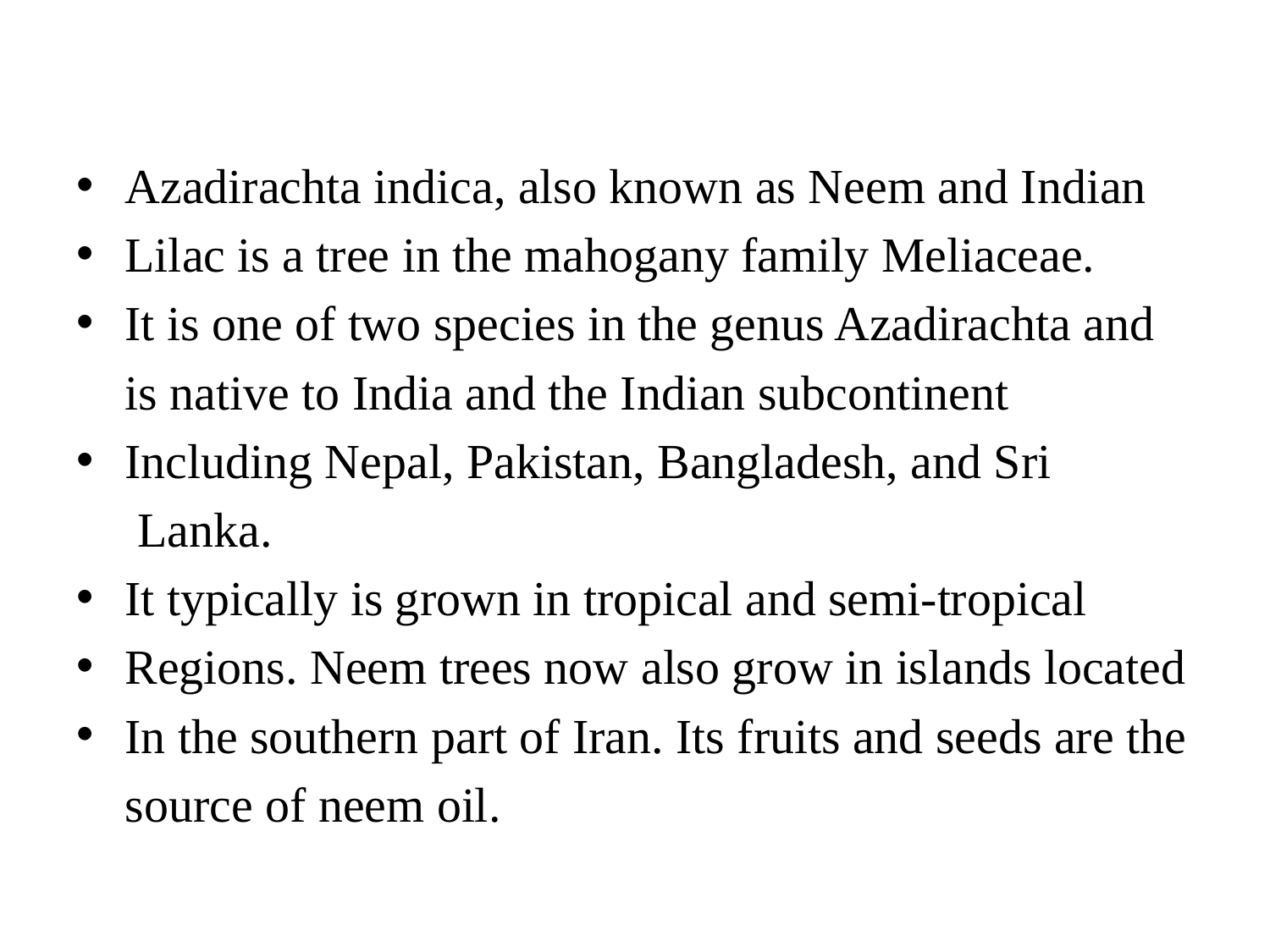

#
Azadirachta indica, also known as Neem and Indian
Lilac is a tree in the mahogany family Meliaceae.
It is one of two species in the genus Azadirachta and
    is native to India and the Indian subcontinent
Including Nepal, Pakistan, Bangladesh, and Sri
     Lanka.
It typically is grown in tropical and semi-tropical
Regions. Neem trees now also grow in islands located
In the southern part of Iran. Its fruits and seeds are the
    source of neem oil.